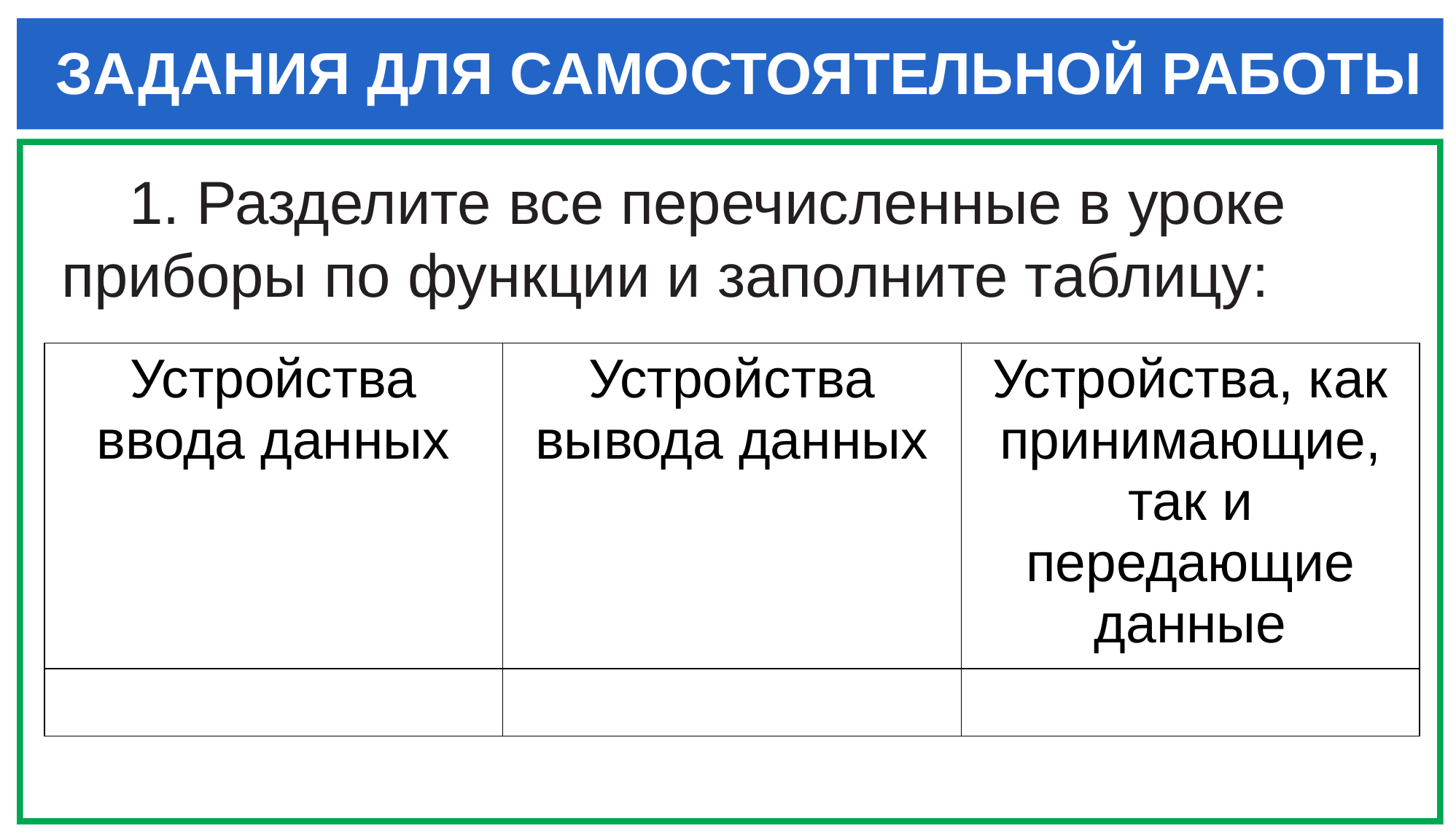

# ЗАДАНИЯ ДЛЯ САМОСТОЯТЕЛЬНОЙ РАБОТЫ
    1. Разделите все перечисленные в уроке приборы по функции и заполните таблицу:

| Устройства ввода данных | Устройства вывода данных | Устройства, как принимающие, так и передающие данные |
| --- | --- | --- |
|  |  |  |